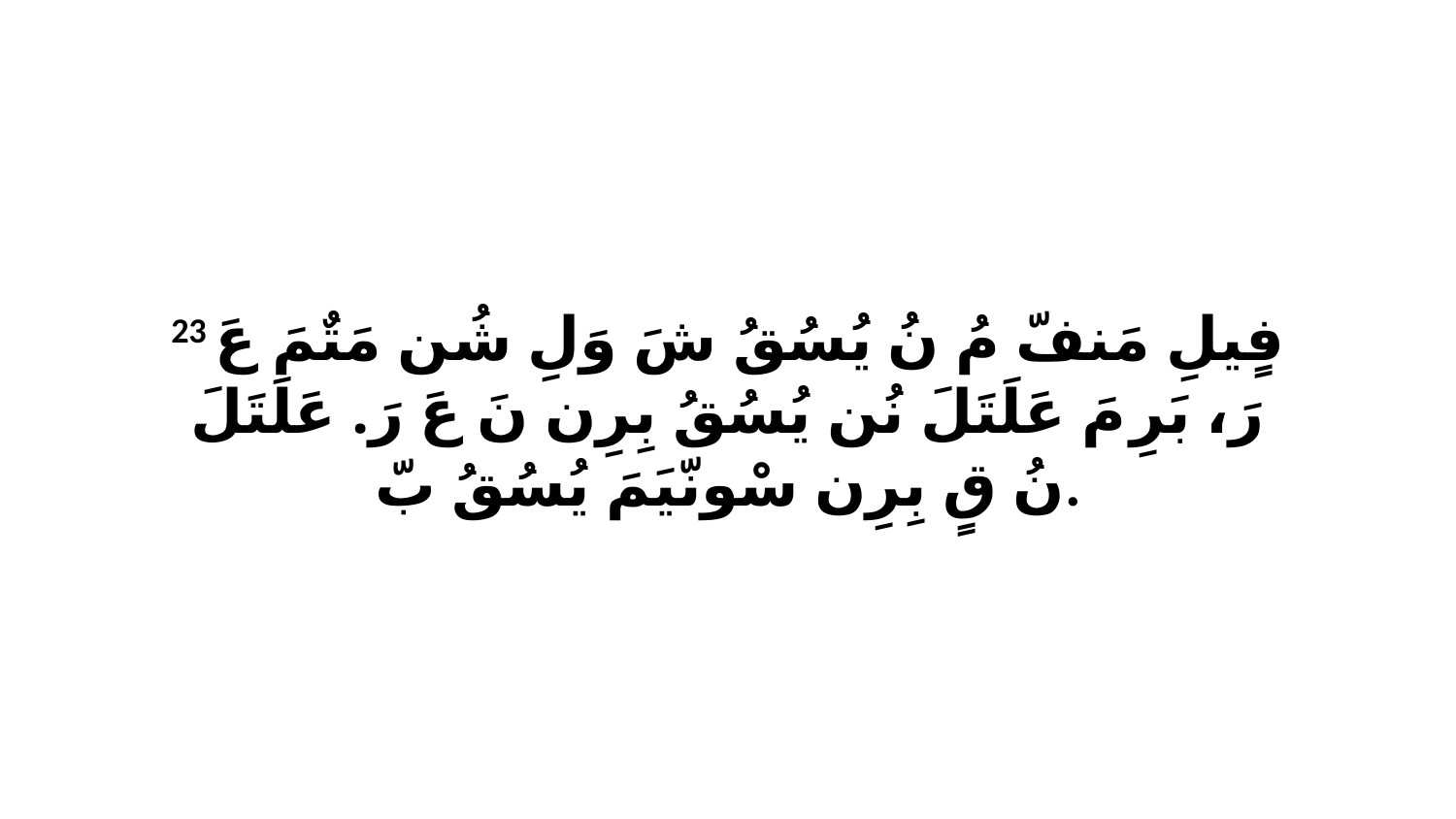

23 فٍيلِ مَنفّ مُ نُ يُسُقُ شَ وَلِ شُن مَتٌمَ عَ رَ، بَرِ مَ عَلَتَلَ نُن يُسُقُ بِرِن نَ عَ رَ. عَلَتَلَ نُ قٍ بِرِن سْونّيَمَ يُسُقُ بّ.